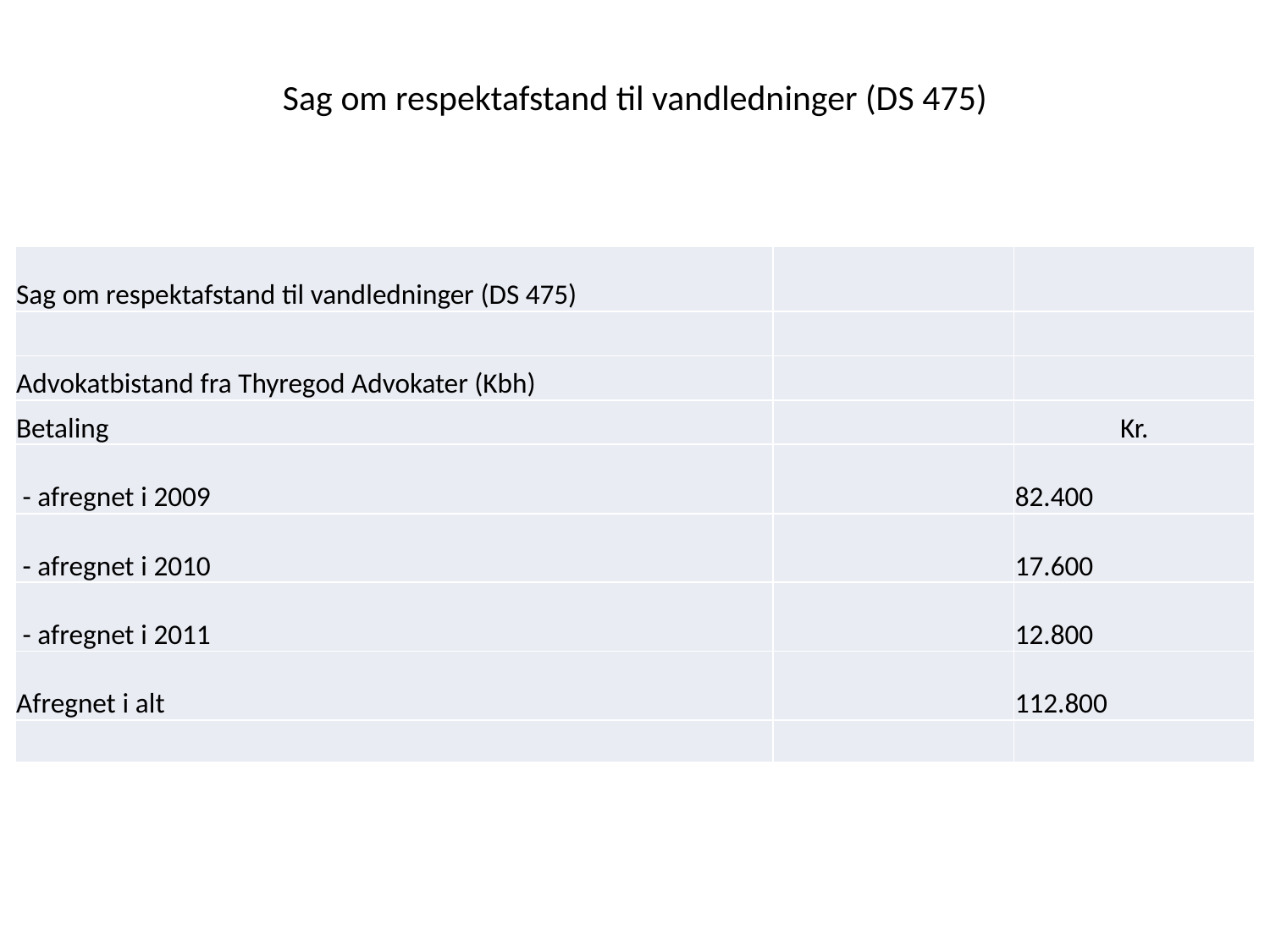

# Sag om respektafstand til vandledninger (DS 475)
| Sag om respektafstand til vandledninger (DS 475) |  |  |
| --- | --- | --- |
|  |  |  |
| Advokatbistand fra Thyregod Advokater (Kbh) |  |  |
| Betaling |  | Kr. |
| - afregnet i 2009 |  | 82.400 |
| - afregnet i 2010 |  | 17.600 |
| - afregnet i 2011 |  | 12.800 |
| Afregnet i alt |  | 112.800 |
|  |  |  |